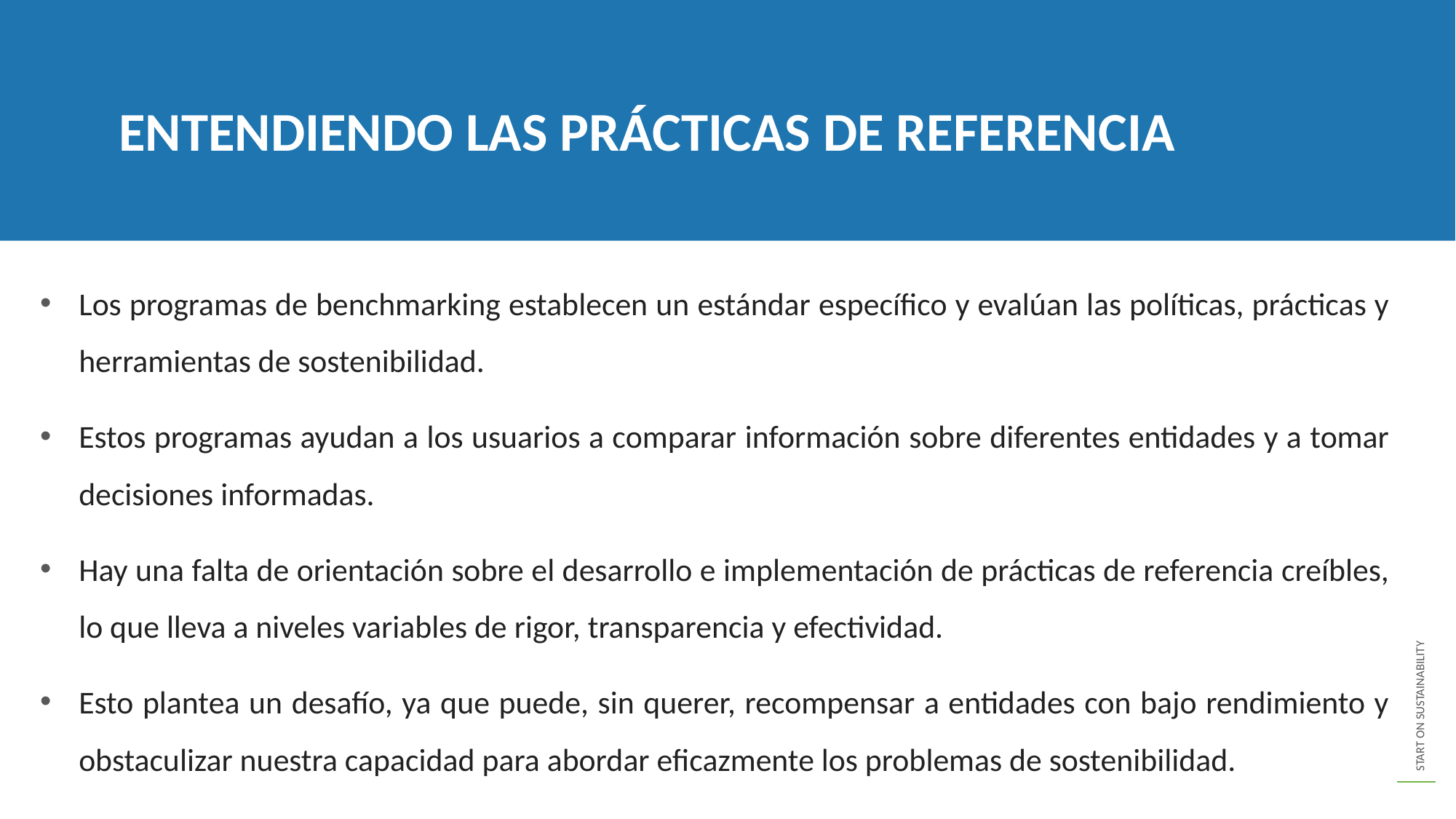

ENTENDIENDO LAS PRÁCTICAS DE REFERENCIA
Los programas de benchmarking establecen un estándar específico y evalúan las políticas, prácticas y herramientas de sostenibilidad.
Estos programas ayudan a los usuarios a comparar información sobre diferentes entidades y a tomar decisiones informadas.
Hay una falta de orientación sobre el desarrollo e implementación de prácticas de referencia creíbles, lo que lleva a niveles variables de rigor, transparencia y efectividad.
Esto plantea un desafío, ya que puede, sin querer, recompensar a entidades con bajo rendimiento y obstaculizar nuestra capacidad para abordar eficazmente los problemas de sostenibilidad.